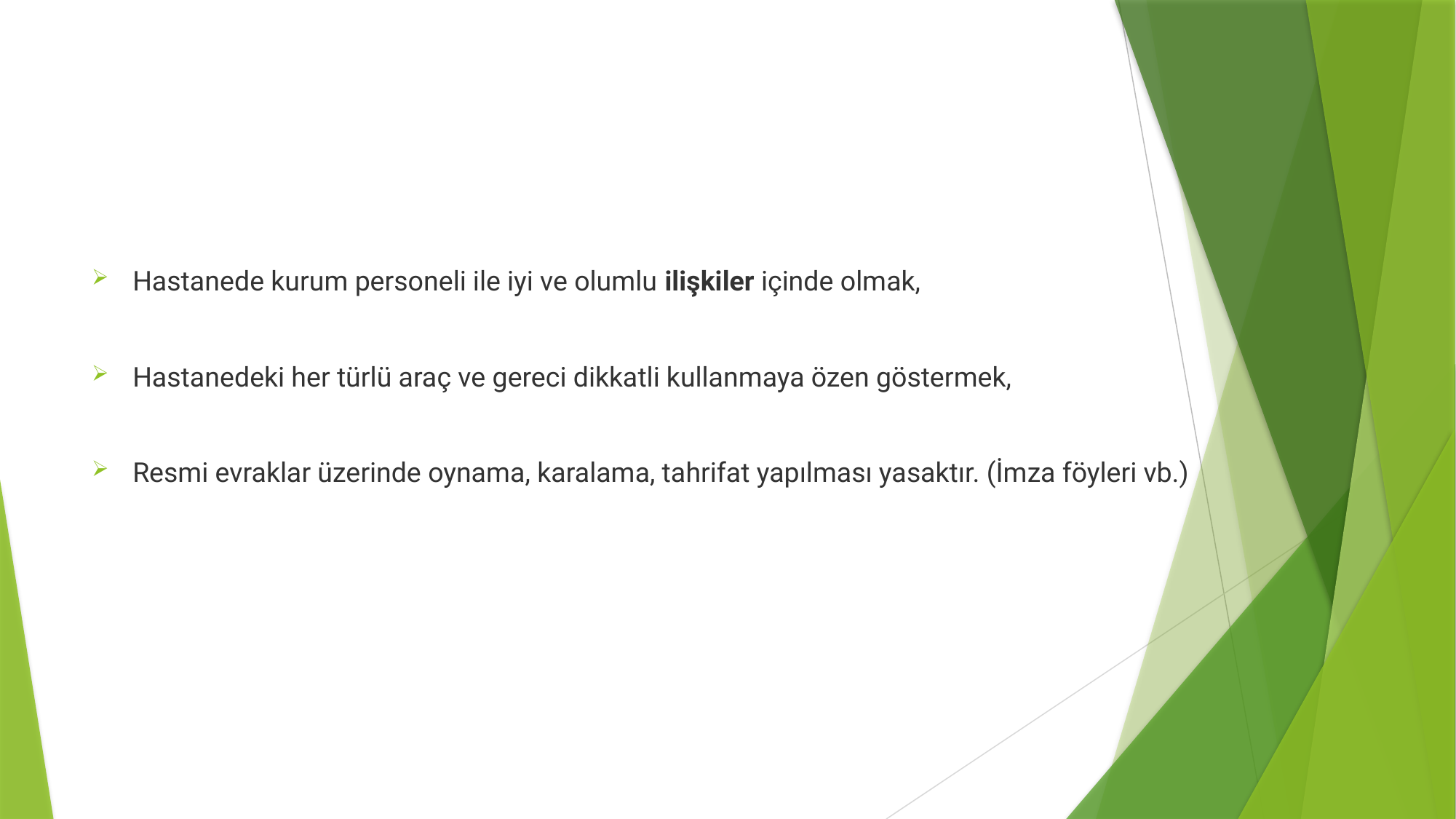

#
Hastanede kurum personeli ile iyi ve olumlu ilişkiler içinde olmak,

Hastanedeki her türlü araç ve gereci dikkatli kullanmaya özen göstermek,

Resmi evraklar üzerinde oynama, karalama, tahrifat yapılması yasaktır. (İmza föyleri vb.)